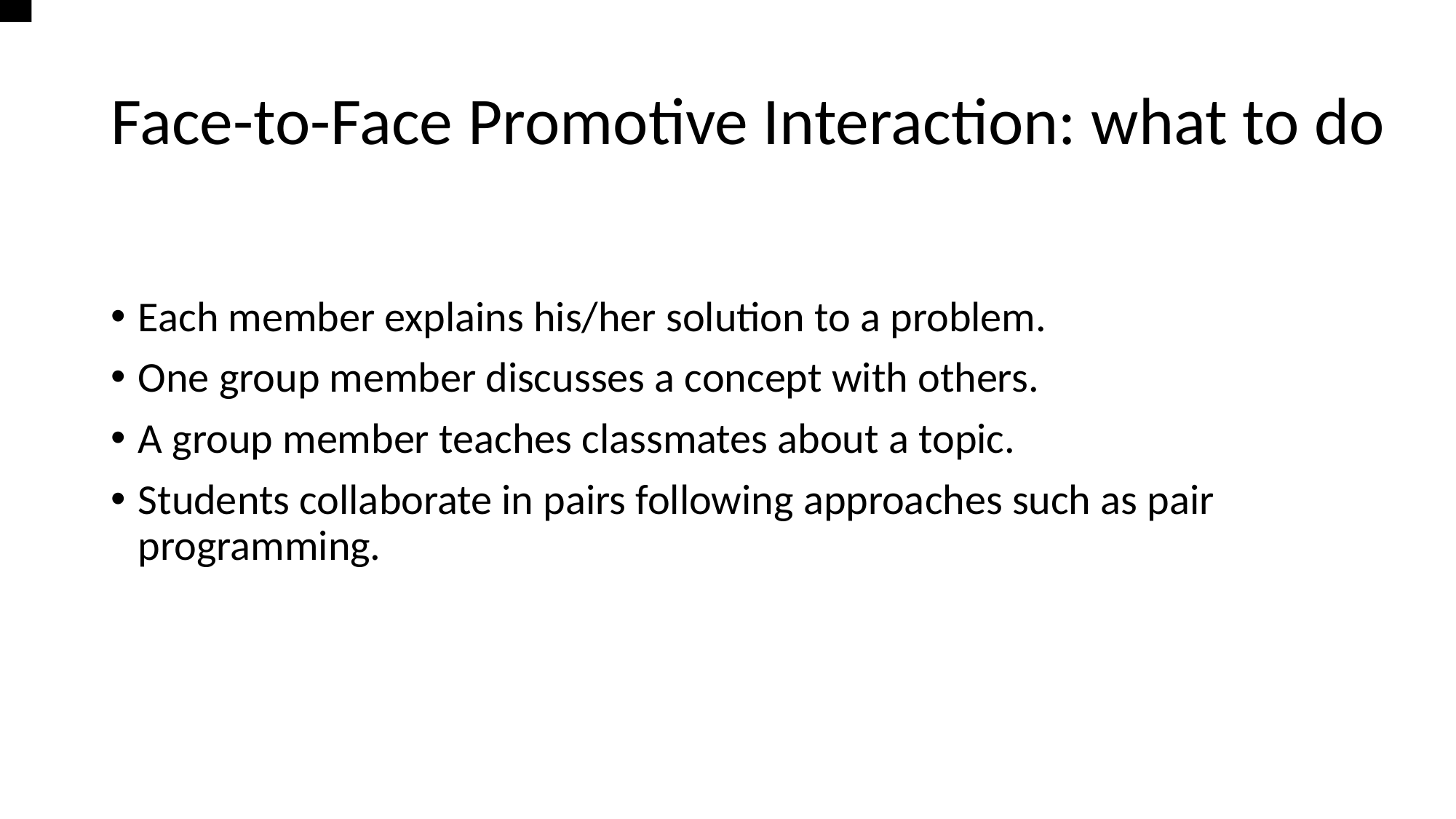

# Face-to-Face Promotive Interaction: what to do

Each member explains his/her solution to a problem.
One group member discusses a concept with others.
A group member teaches classmates about a topic.
Students collaborate in pairs following approaches such as pair programming.